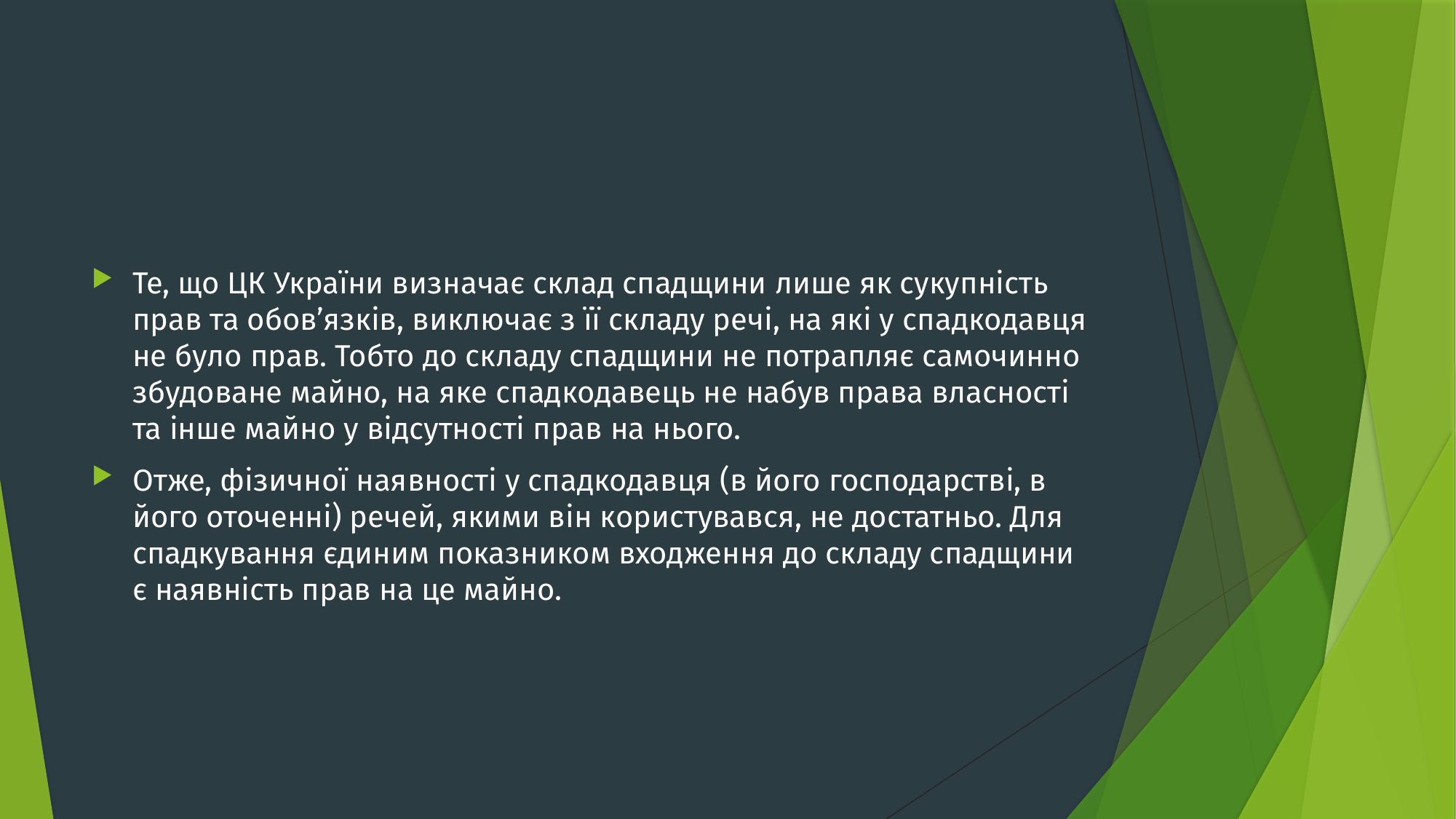

#
Те, що ЦК України визначає склад спадщини лише як сукупність прав та обов’язків, виключає з її складу речі, на які у спадкодавця не було прав. Тобто до складу спадщини не потрапляє самочинно збудоване майно, на яке спадкодавець не набув права власності та інше майно у відсутності прав на нього.
Отже, фізичної наявності у спадкодавця (в його господарстві, в його оточенні) речей, якими він користувався, не достатньо. Для спадкування єдиним показником входження до складу спадщини є наявність прав на це майно.